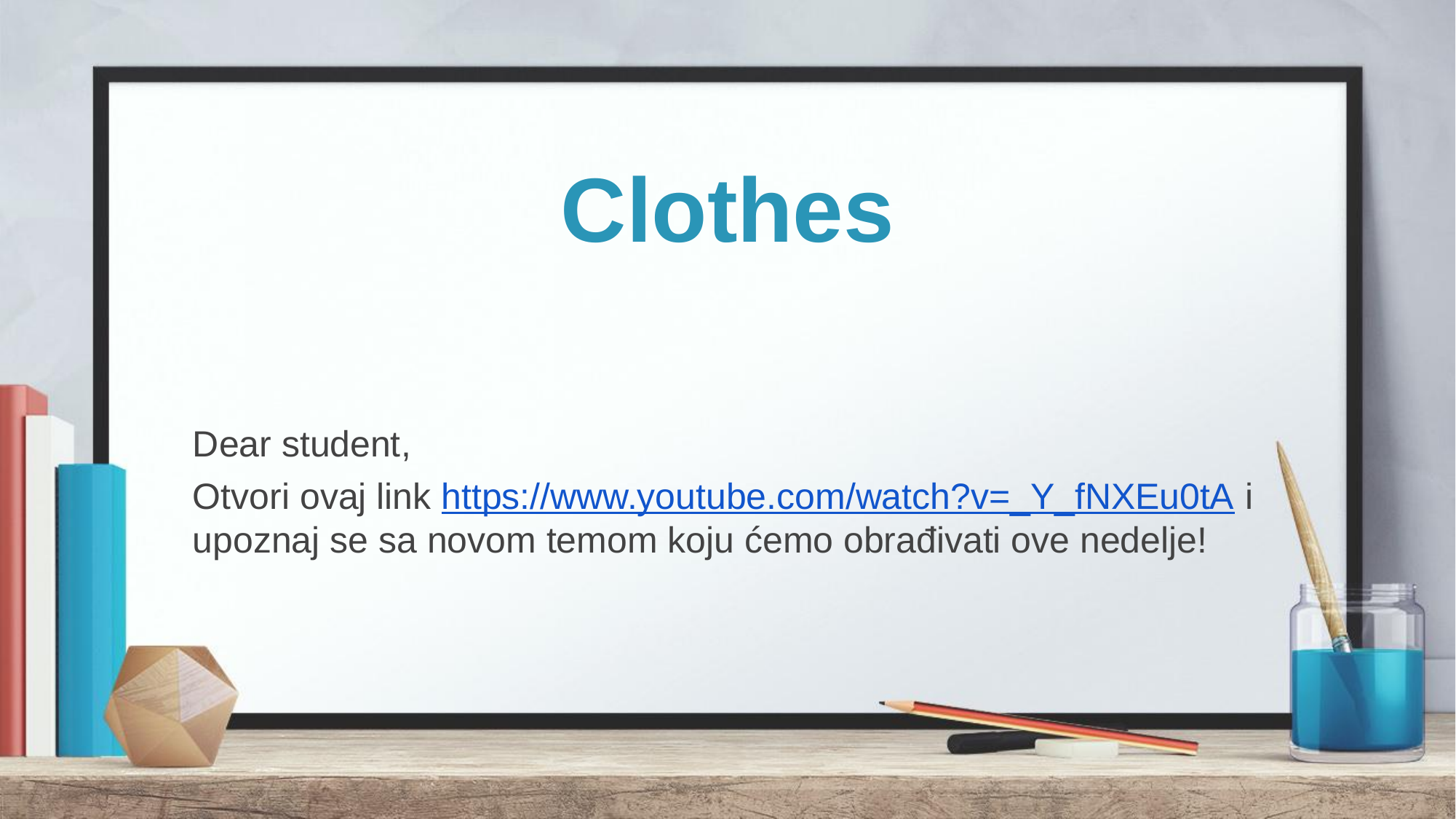

# Clothes
Dear student,
Otvori ovaj link https://www.youtube.com/watch?v=_Y_fNXEu0tA i upoznaj se sa novom temom koju ćemo obrađivati ove nedelje!